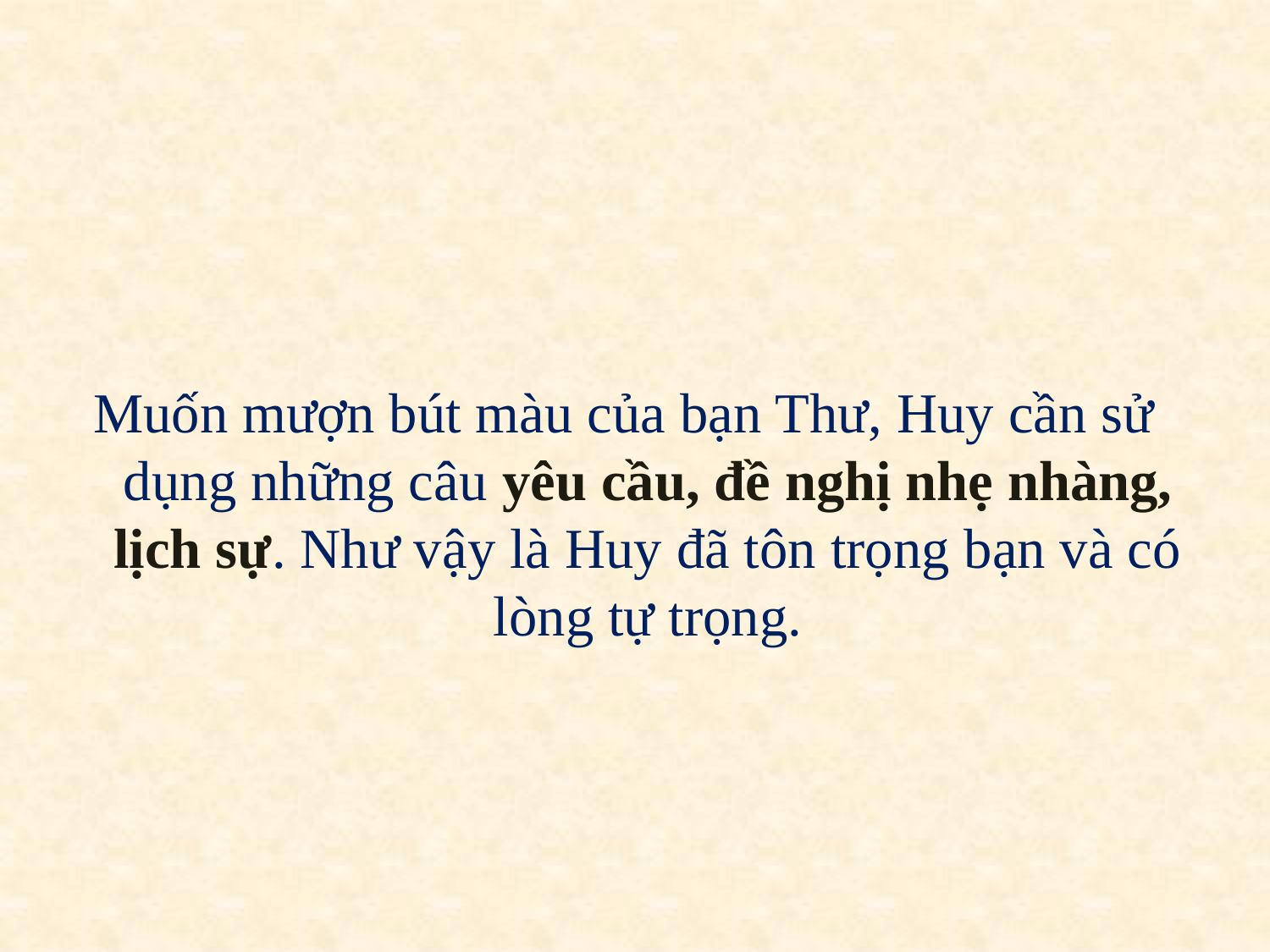

#

Muốn mượn bút màu của bạn Thư, Huy cần sử dụng những câu yêu cầu, đề nghị nhẹ nhàng, lịch sự. Như vậy là Huy đã tôn trọng bạn và có lòng tự trọng.